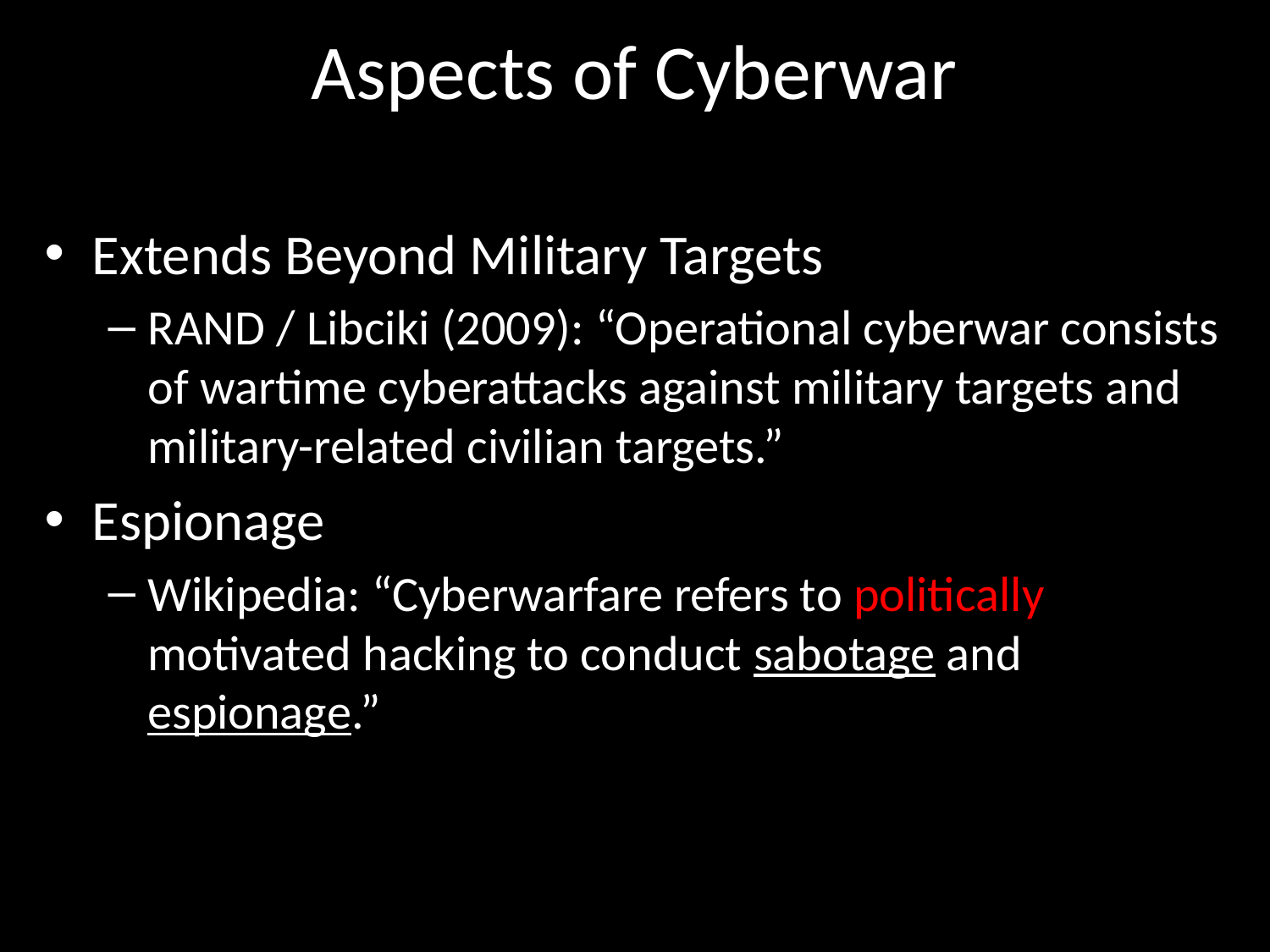

# Aspects of Cyberwar
Extends Beyond Military Targets
RAND / Libciki (2009): “Operational cyberwar consists of wartime cyberattacks against military targets and military-related civilian targets.”
Espionage
Wikipedia: “Cyberwarfare refers to politically motivated hacking to conduct sabotage and espionage.”